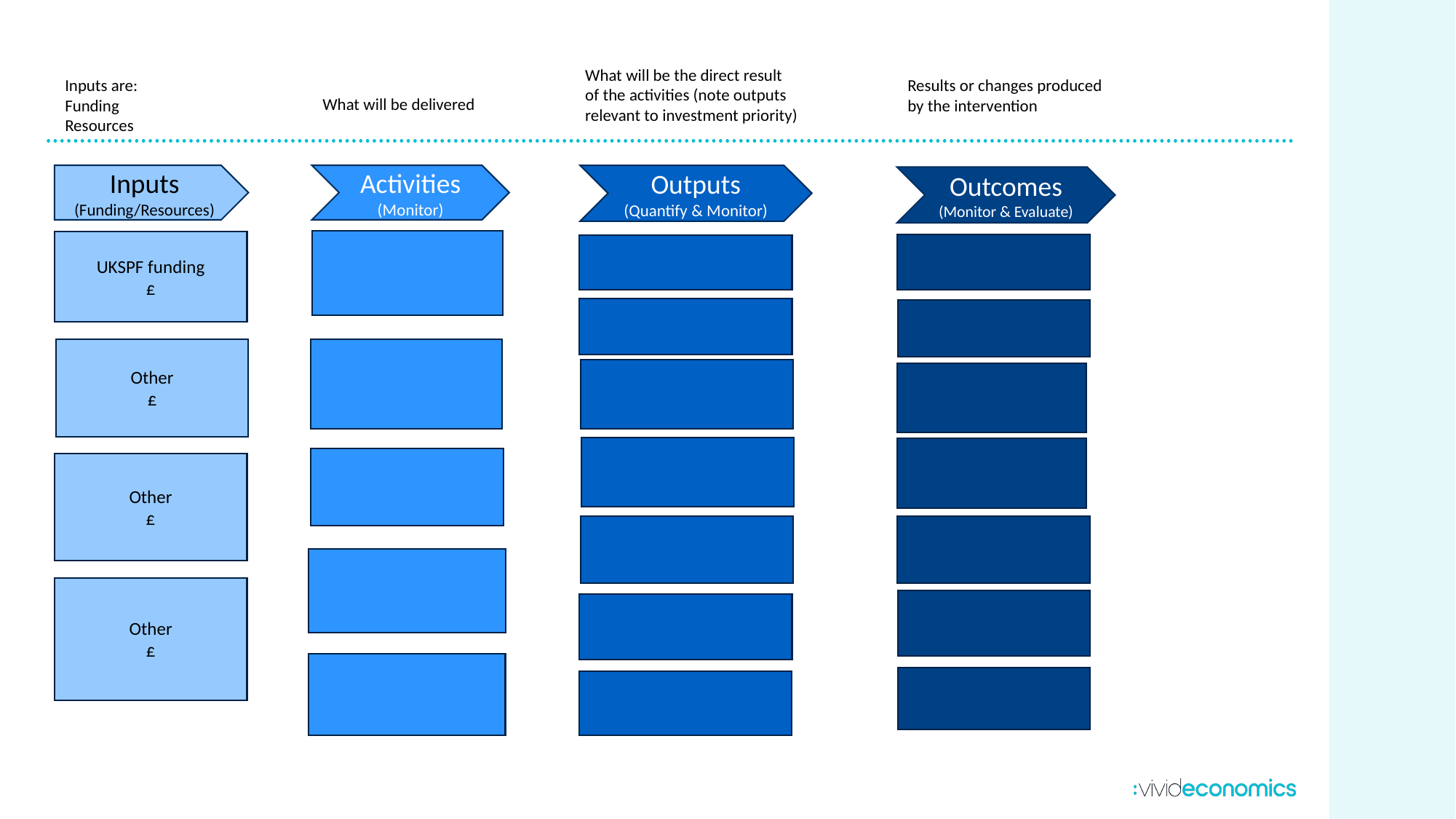

What will be the direct result of the activities (note outputs relevant to investment priority)
Inputs are:
Funding
Resources
Results or changes produced by the intervention
What will be delivered
Activities
(Monitor)
Outputs
(Quantify & Monitor)
Inputs
(Funding/Resources)
Outcomes
(Monitor & Evaluate)

UKSPF funding
£

Other
£

Other
£

Other
£